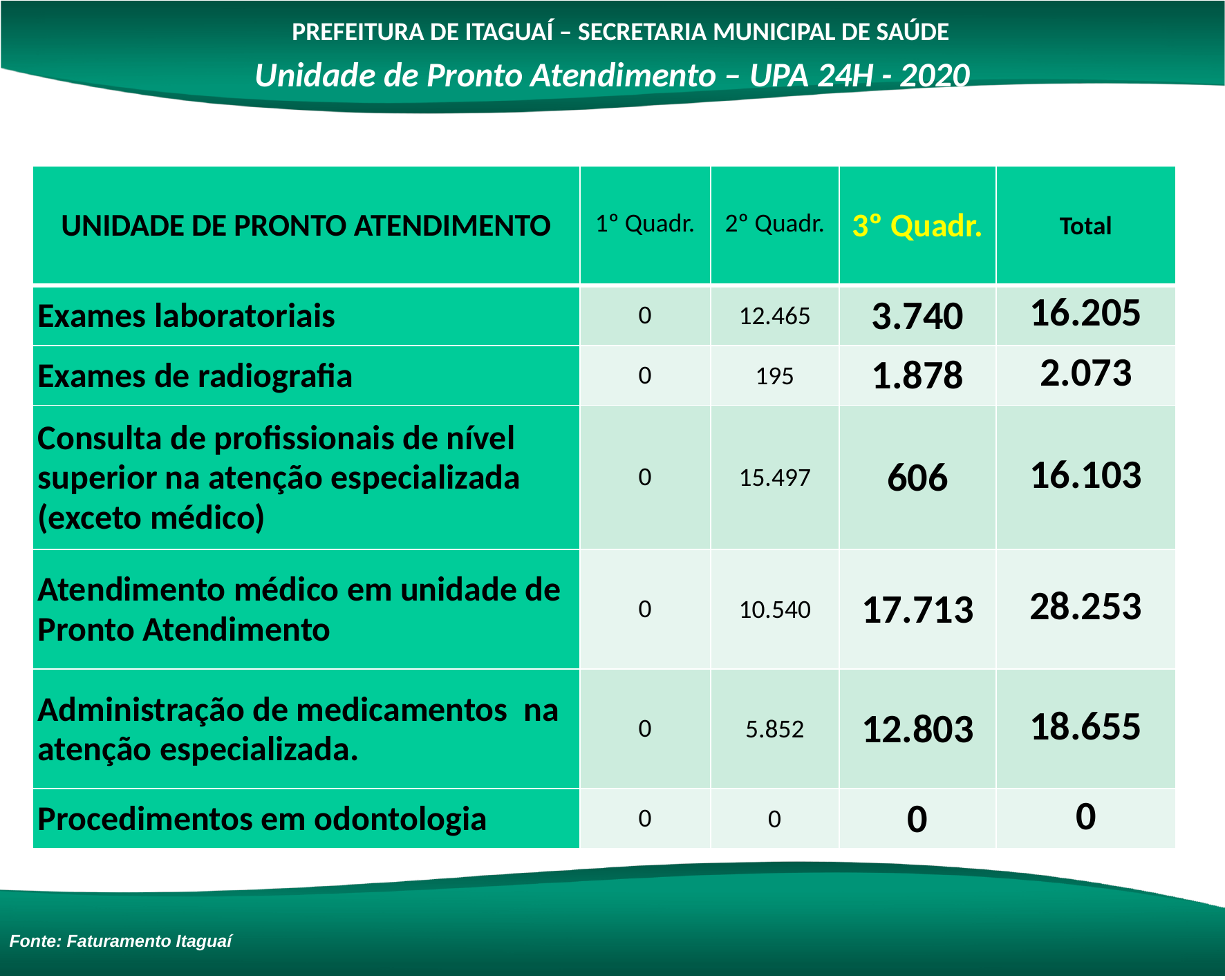

PREFEITURA DE ITAGUAÍ – SECRETARIA MUNICIPAL DE SAÚDE
Unidade de Pronto Atendimento – UPA 24H - 2020
| UNIDADE DE PRONTO ATENDIMENTO | 1º Quadr. | 2º Quadr. | 3º Quadr. | Total |
| --- | --- | --- | --- | --- |
| Exames laboratoriais | 0 | 12.465 | 3.740 | 16.205 |
| Exames de radiografia | 0 | 195 | 1.878 | 2.073 |
| Consulta de profissionais de nível superior na atenção especializada (exceto médico) | 0 | 15.497 | 606 | 16.103 |
| Atendimento médico em unidade de Pronto Atendimento | 0 | 10.540 | 17.713 | 28.253 |
| Administração de medicamentos na atenção especializada. | 0 | 5.852 | 12.803 | 18.655 |
| Procedimentos em odontologia | 0 | 0 | 0 | 0 |
Fonte: Faturamento Itaguaí